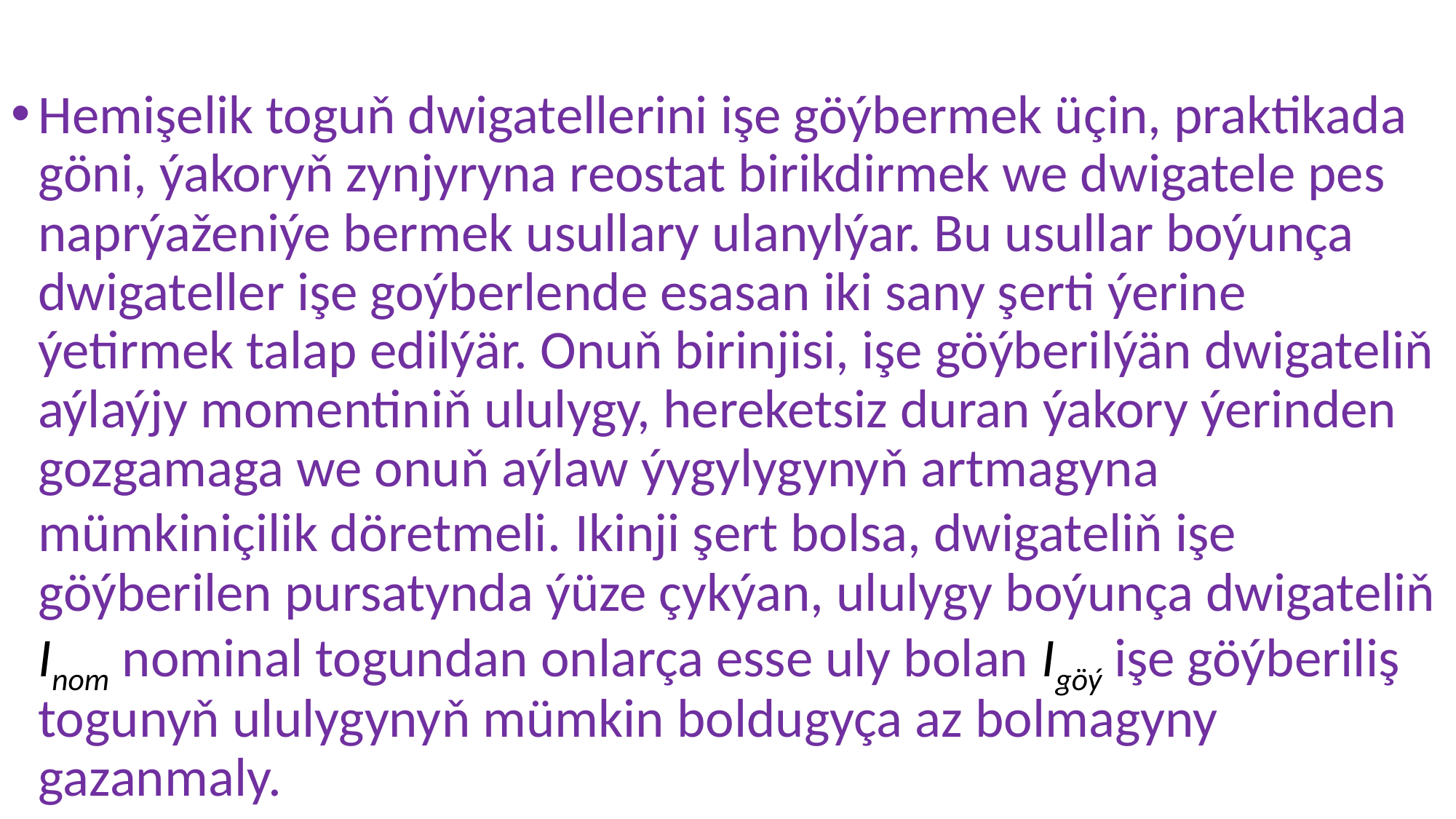

Hemişelik toguň dwigatellerini işe göýbermek üçin, praktikada göni, ýakoryň zynjyryna reostat birikdirmek we dwigatele pes naprýaženiýe bermek usullary ulanylýar. Bu usullar boýunça dwigateller işe goýberlende esasan iki sany şerti ýerine ýetirmek talap edilýär. Onuň birinjisi, işe göýberilýän dwigateliň aýlaýjy momentiniň ululygy, hereketsiz duran ýakory ýerinden gozgamaga we onuň aýlaw ýygylygynyň artmagyna mümkiniçilik döretmeli. Ikinji şert bolsa, dwigateliň işe göýberilen pursatynda ýüze çykýan, ululygy boýunça dwigateliň Inom nominal togundan onlarça esse uly bolan Igöý işe göýberiliş togunyň ululygynyň mümkin boldugyça az bolmagyny gazanmaly.